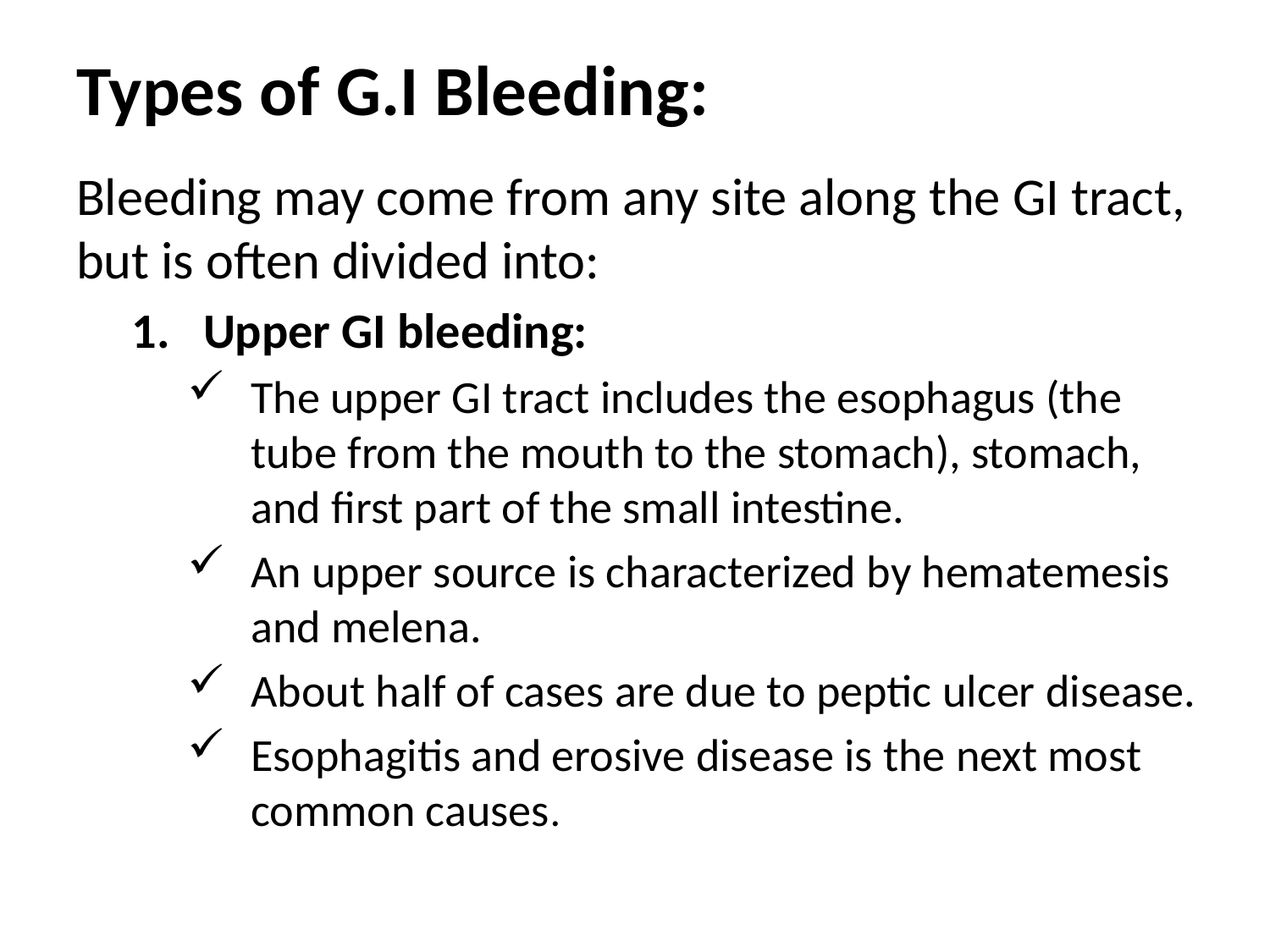

# Types of G.I Bleeding:
Bleeding may come from any site along the GI tract, but is often divided into:
Upper GI bleeding:
The upper GI tract includes the esophagus (the tube from the mouth to the stomach), stomach, and first part of the small intestine.
An upper source is characterized by hematemesis and melena.
About half of cases are due to peptic ulcer disease.
Esophagitis and erosive disease is the next most common causes.